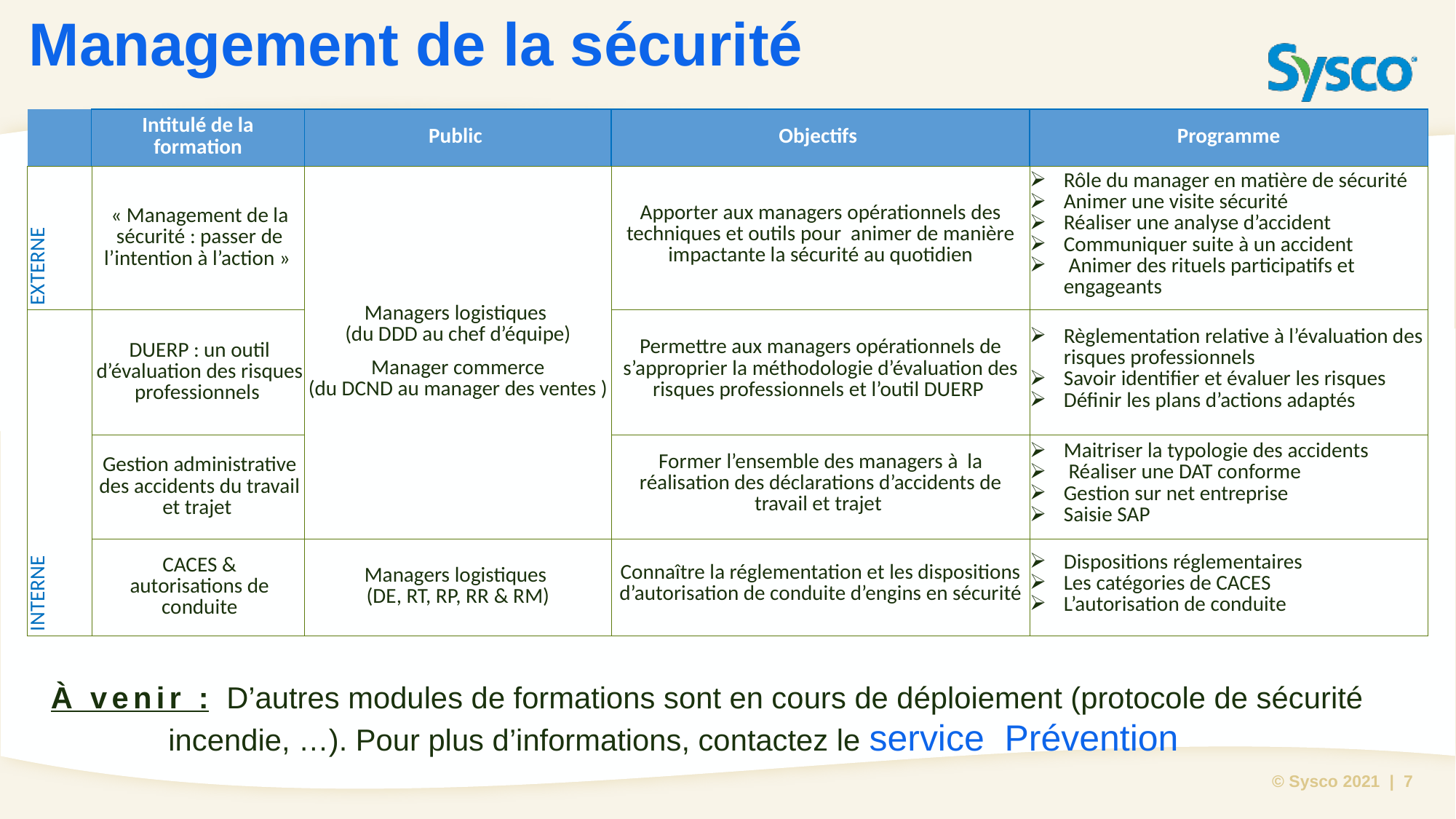

# Management de la sécurité
|  | Intitulé de la formation | Public | Objectifs | Programme |
| --- | --- | --- | --- | --- |
| EXTERNE | « Management de la sécurité : passer de l’intention à l’action » | Managers logistiques (du DDD au chef d’équipe) Manager commerce (du DCND au manager des ventes ) | Apporter aux managers opérationnels des techniques et outils pour animer de manière impactante la sécurité au quotidien | Rôle du manager en matière de sécurité Animer une visite sécurité Réaliser une analyse d’accident Communiquer suite à un accident Animer des rituels participatifs et engageants |
| INTERNE | DUERP : un outil d’évaluation des risques professionnels |  | Permettre aux managers opérationnels de s’approprier la méthodologie d’évaluation des risques professionnels et l’outil DUERP | Règlementation relative à l’évaluation des risques professionnels Savoir identifier et évaluer les risques Définir les plans d’actions adaptés |
|  | Gestion administrative des accidents du travail et trajet |  | Former l’ensemble des managers à la réalisation des déclarations d’accidents de travail et trajet | Maitriser la typologie des accidents Réaliser une DAT conforme Gestion sur net entreprise Saisie SAP |
|  | CACES & autorisations de conduite | Managers logistiques (DE, RT, RP, RR & RM) | Connaître la réglementation et les dispositions d’autorisation de conduite d’engins en sécurité | Dispositions réglementaires Les catégories de CACES L’autorisation de conduite |
7
À venir : D’autres modules de formations sont en cours de déploiement (protocole de sécurité	 incendie, …). Pour plus d’informations, contactez le service  Prévention